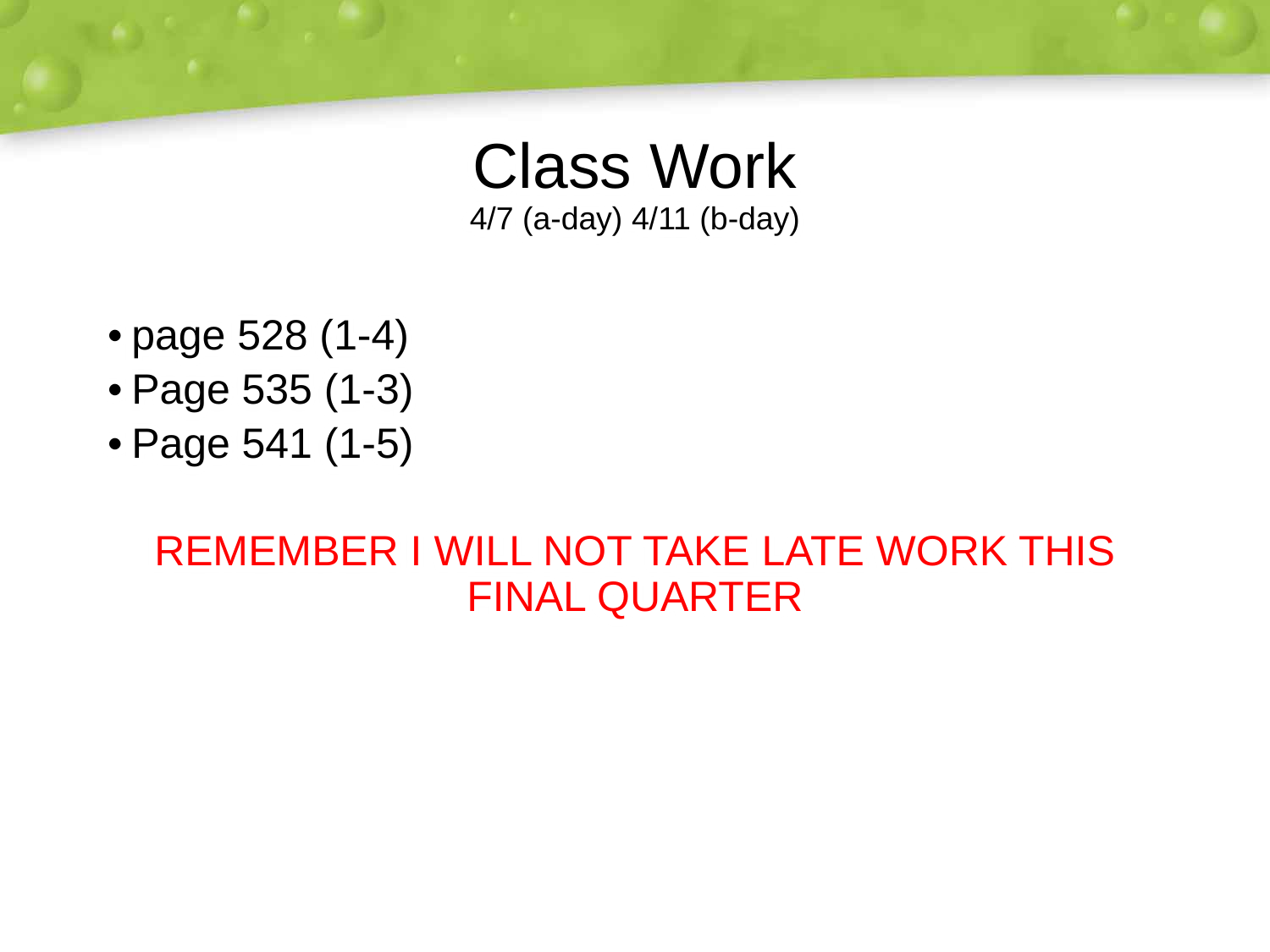

# Class Work 4/7 (a-day) 4/11 (b-day)
page 528 (1-4)
Page 535 (1-3)
Page 541 (1-5)

REMEMBER I WILL NOT TAKE LATE WORK THIS FINAL QUARTER